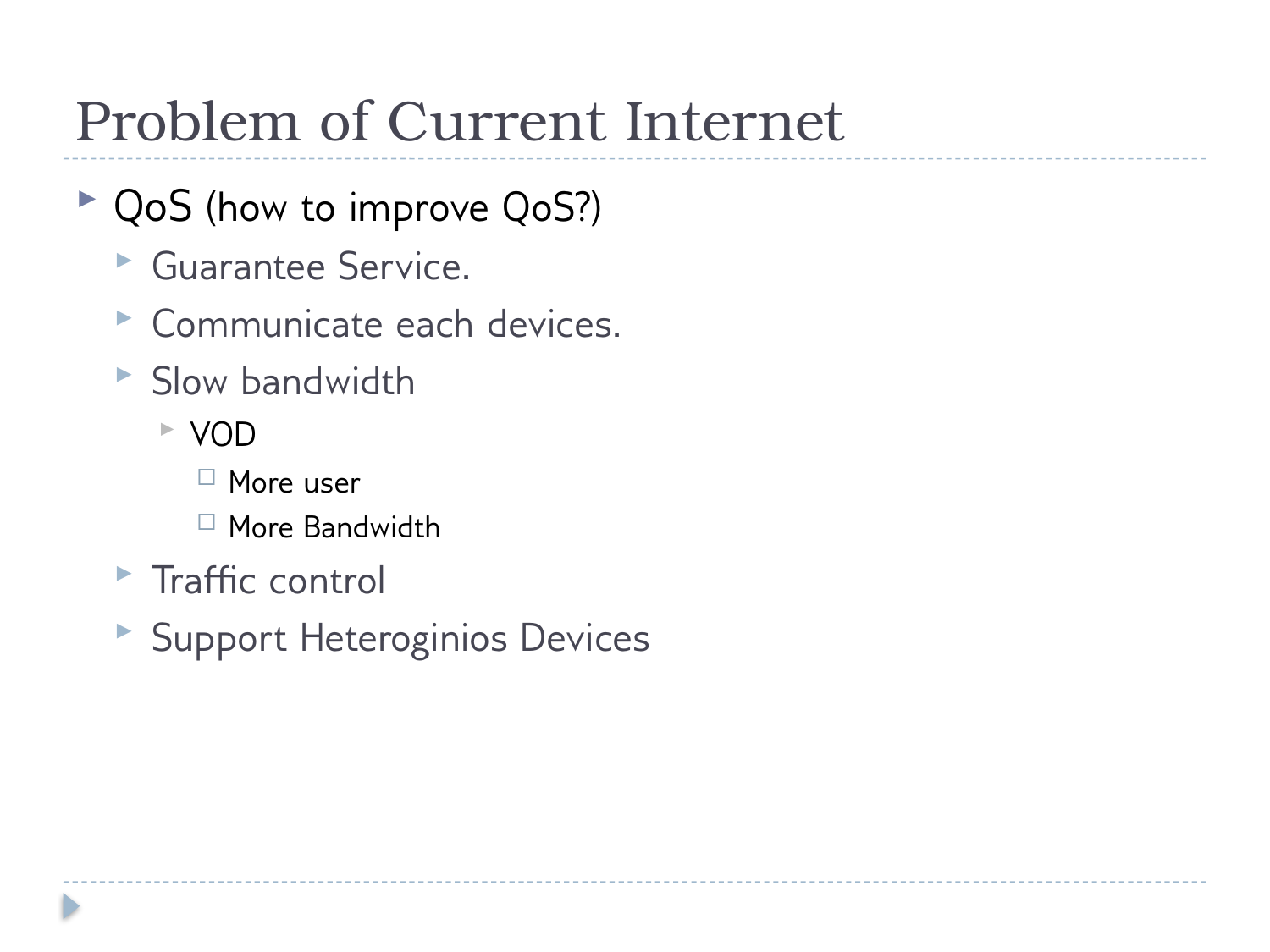

# Problem of Current Internet
QoS (how to improve QoS?)
Guarantee Service.
Communicate each devices.
Slow bandwidth
VOD
More user
More Bandwidth
Traffic control
Support Heteroginios Devices